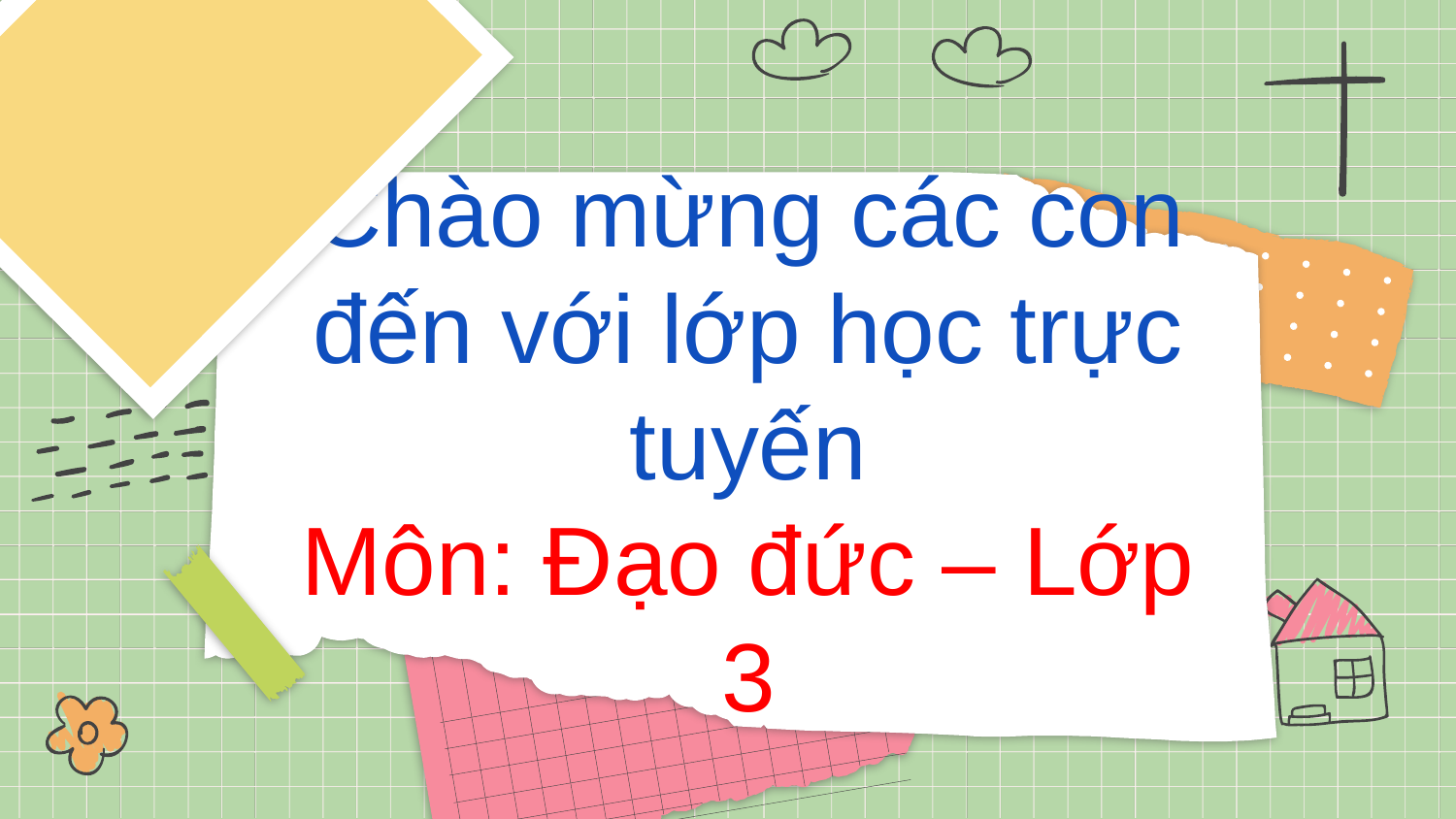

# Chào mừng các con đến với lớp học trực tuyến Môn: Đạo đức – Lớp 3